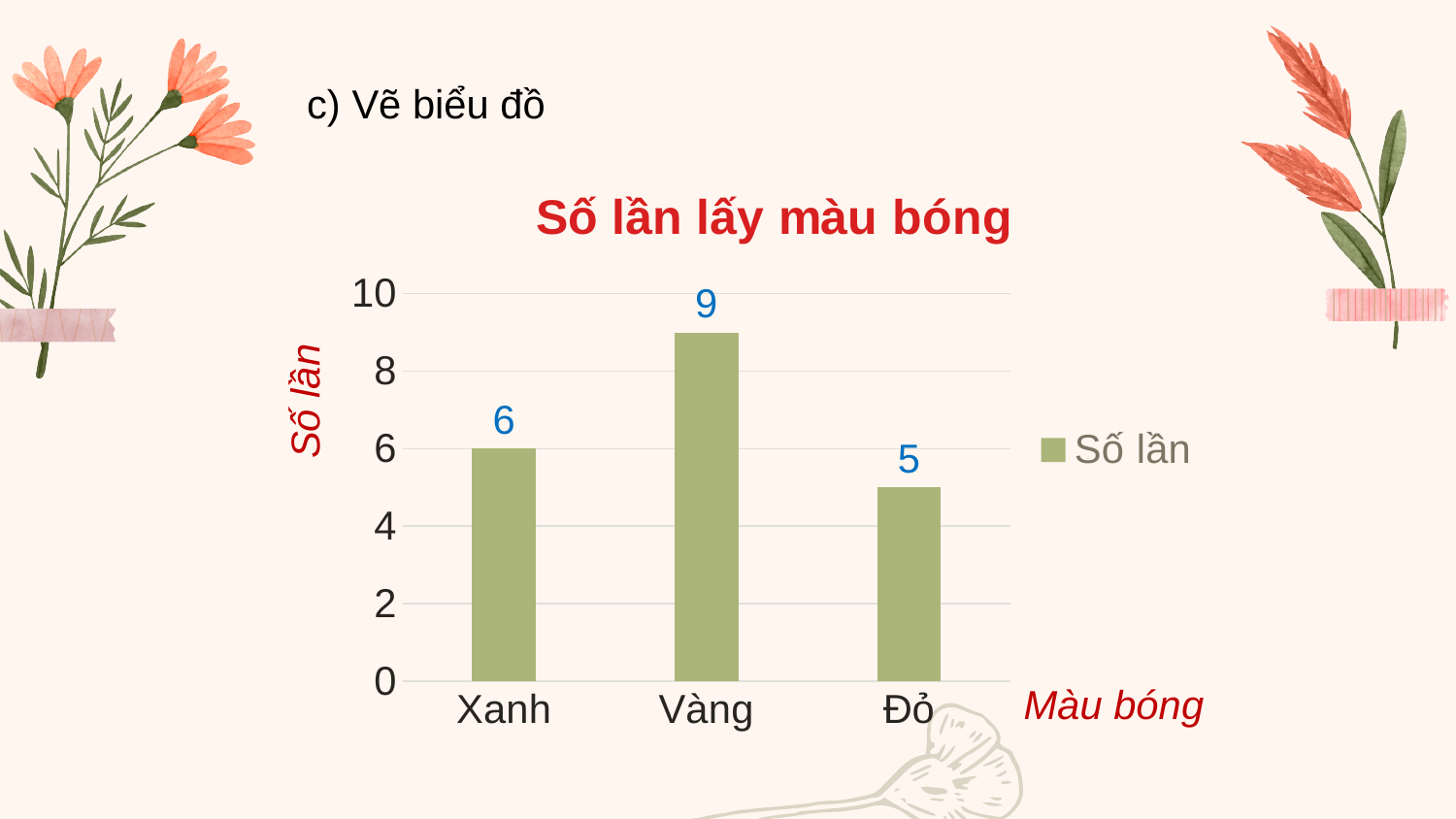

c) Vẽ biểu đồ

### Chart: Số lần lấy màu bóng

| Category | Số lần |
|---|---|
| Xanh | 6.0 |
| Vàng | 9.0 |
| Đỏ | 5.0 |
Số lần
Màu bóng